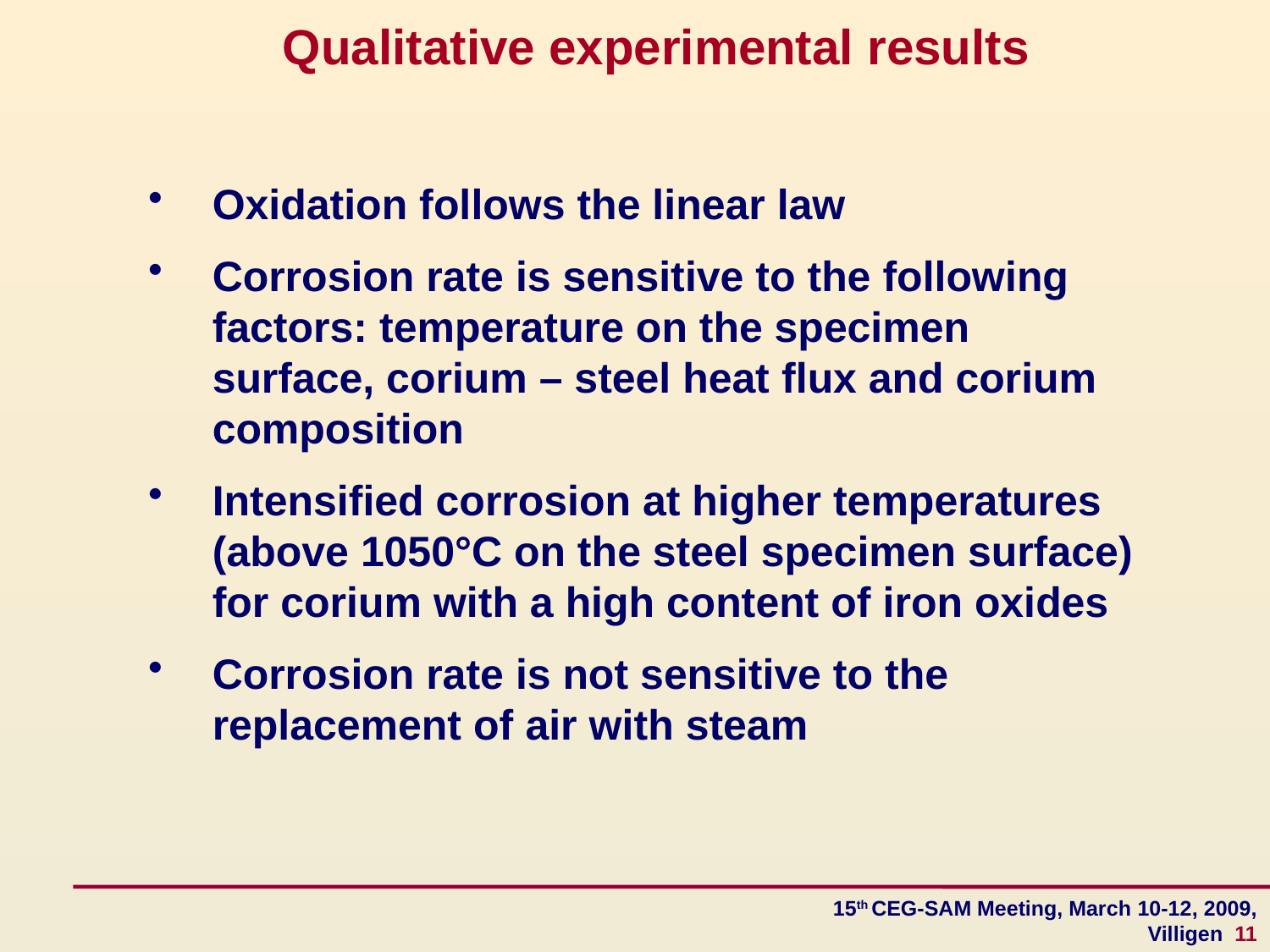

Qualitative experimental results
Oxidation follows the linear law
Corrosion rate is sensitive to the following factors: temperature on the specimen surface, corium – steel heat flux and corium composition
Intensified corrosion at higher temperatures (above 1050°С on the steel specimen surface) for corium with a high content of iron oxides
Corrosion rate is not sensitive to the replacement of air with steam
15th CEG-SAM Meeting, March 10-12, 2009, Villigen  11